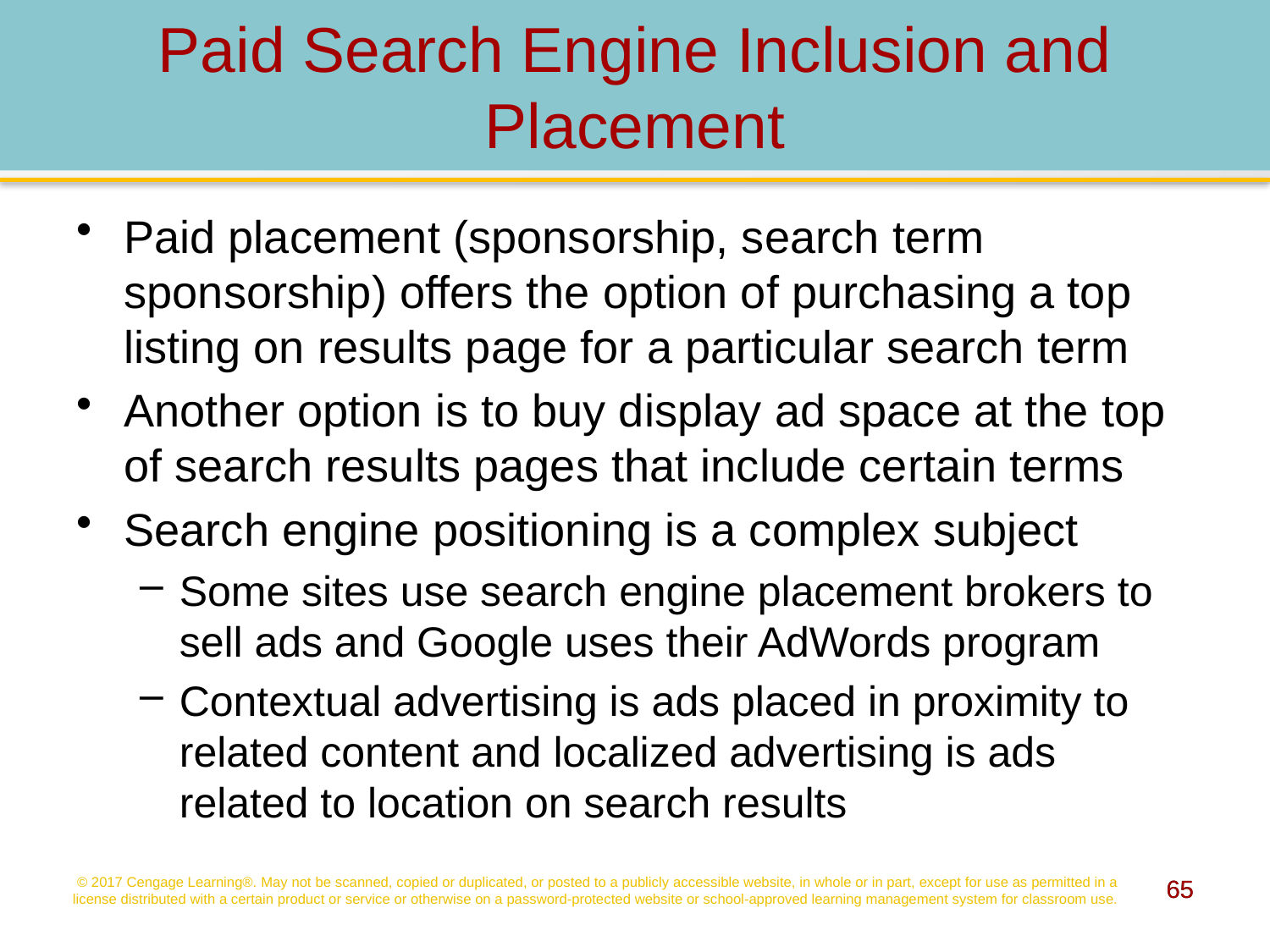

# Paid Search Engine Inclusion and Placement
Paid placement (sponsorship, search term sponsorship) offers the option of purchasing a top listing on results page for a particular search term
Another option is to buy display ad space at the top of search results pages that include certain terms
Search engine positioning is a complex subject
Some sites use search engine placement brokers to sell ads and Google uses their AdWords program
Contextual advertising is ads placed in proximity to related content and localized advertising is ads related to location on search results

© 2017 Cengage Learning®. May not be scanned, copied or duplicated, or posted to a publicly accessible website, in whole or in part, except for use as permitted in a license distributed with a certain product or service or otherwise on a password-protected website or school-approved learning management system for classroom use.
65
65